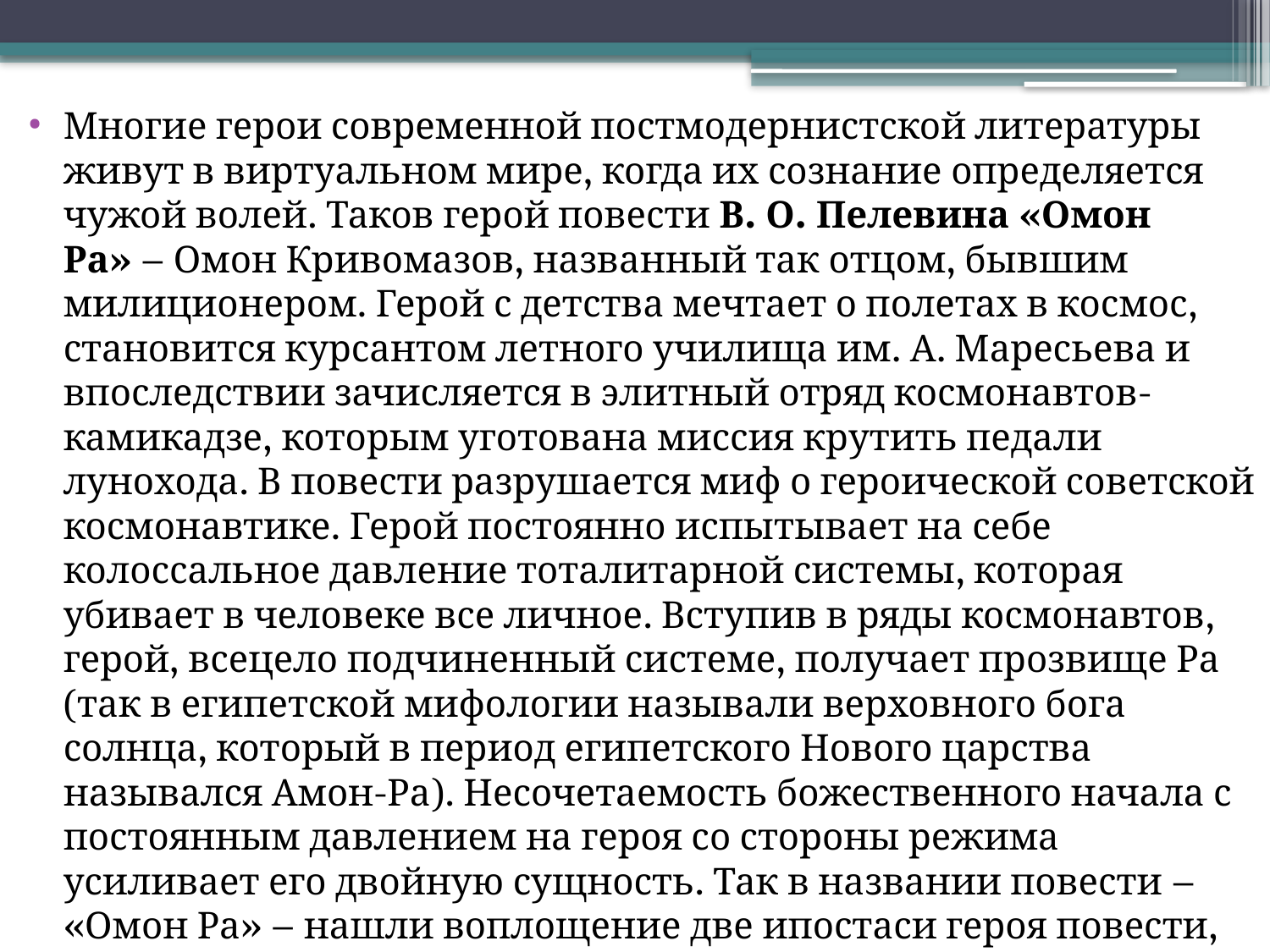

Многие герои современной постмодернистской литературы живут в виртуальном мире, когда их сознание определяется чужой волей. Таков герой повести В. О. Пелевина «Омон Ра» – Омон Кривомазов, названный так отцом, бывшим милиционером. Герой с детства мечтает о полетах в космос, становится курсантом летного училища им. А. Маресьева и впоследствии зачисляется в элитный отряд космонавтов-камикадзе, которым уготована миссия крутить педали лунохода. В повести разрушается миф о героической советской космонавтике. Герой постоянно испытывает на себе колоссальное давление тоталитарной системы, которая убивает в человеке все личное. Вступив в ряды космонавтов, герой, всецело подчиненный системе, получает прозвище Ра (так в египетской мифологии называли верховного бога солнца, который в период египетского Нового царства назывался Амон-Ра). Несочетаемость божественного начала с постоянным давлением на героя со стороны режима усиливает его двойную сущность. Так в названии повести – «Омон Ра» – нашли воплощение две ипостаси героя повести, совмещающего в себе два мира.